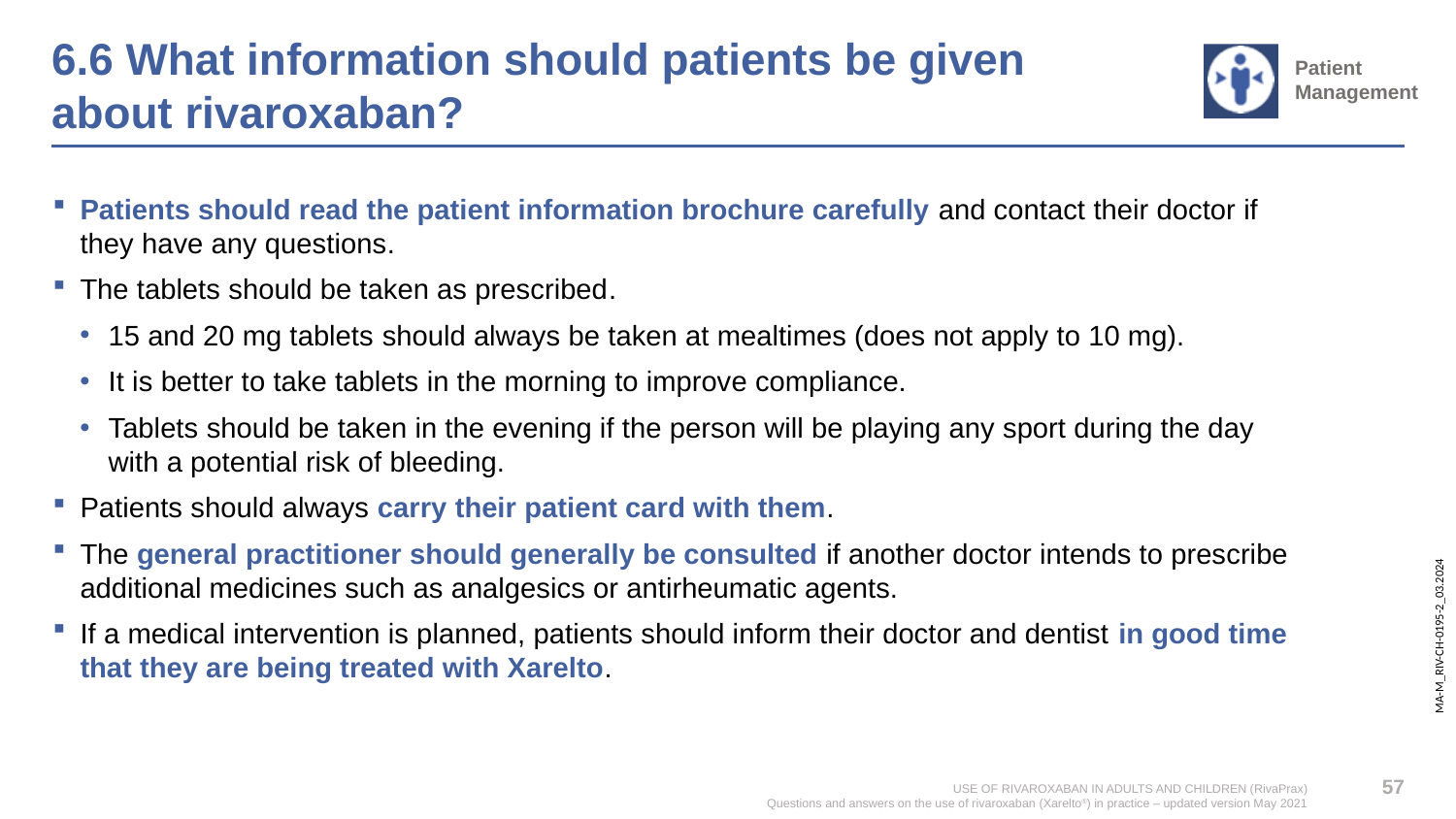

# 6.6 What information should patients be given about rivaroxaban?
Patients should read the patient information brochure carefully and contact their doctor if they have any questions.
The tablets should be taken as prescribed.
15 and 20 mg tablets should always be taken at mealtimes (does not apply to 10 mg).
It is better to take tablets in the morning to improve compliance.
Tablets should be taken in the evening if the person will be playing any sport during the day with a potential risk of bleeding.
Patients should always carry their patient card with them.
The general practitioner should generally be consulted if another doctor intends to prescribe additional medicines such as analgesics or antirheumatic agents.
If a medical intervention is planned, patients should inform their doctor and dentist in good time that they are being treated with Xarelto.
57